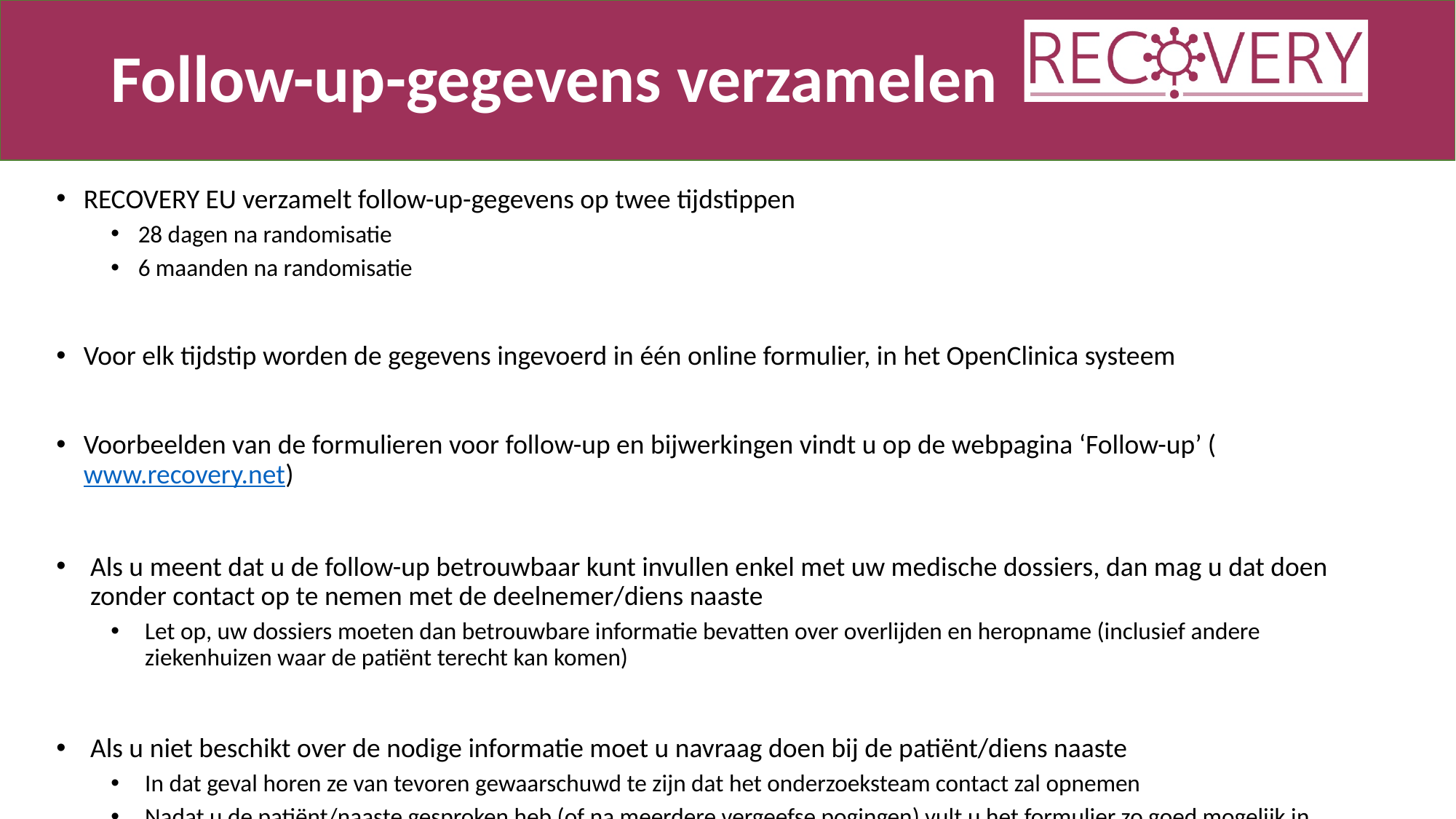

# Follow-up-gegevens verzamelen
RECOVERY EU verzamelt follow-up-gegevens op twee tijdstippen
28 dagen na randomisatie
6 maanden na randomisatie

Voor elk tijdstip worden de gegevens ingevoerd in één online formulier, in het OpenClinica systeem

Voorbeelden van de formulieren voor follow-up en bijwerkingen vindt u op de webpagina ‘Follow-up’ (www.recovery.net)

Als u meent dat u de follow-up betrouwbaar kunt invullen enkel met uw medische dossiers, dan mag u dat doen zonder contact op te nemen met de deelnemer/diens naaste
Let op, uw dossiers moeten dan betrouwbare informatie bevatten over overlijden en heropname (inclusief andere ziekenhuizen waar de patiënt terecht kan komen)

Als u niet beschikt over de nodige informatie moet u navraag doen bij de patiënt/diens naaste
In dat geval horen ze van tevoren gewaarschuwd te zijn dat het onderzoeksteam contact zal opnemen
Nadat u de patiënt/naaste gesproken heb (of na meerdere vergeefse pogingen) vult u het formulier zo goed mogelijk in